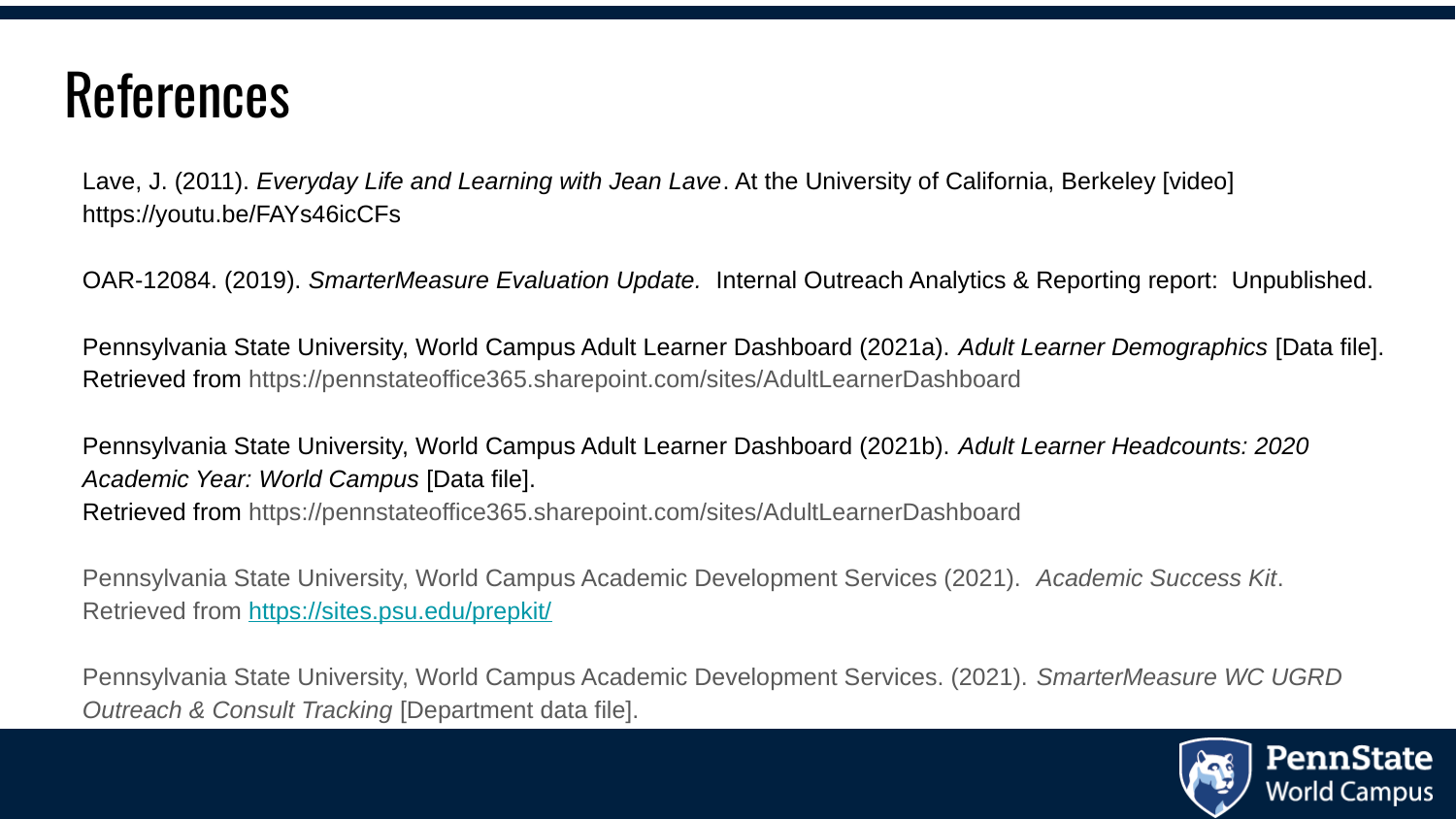

# References
Lave, J. (2011). Everyday Life and Learning with Jean Lave. At the University of California, Berkeley [video]  https://youtu.be/FAYs46icCFs

OAR-12084. (2019). SmarterMeasure Evaluation Update.  Internal Outreach Analytics & Reporting report:  Unpublished.

Pennsylvania State University, World Campus Adult Learner Dashboard (2021a). Adult Learner Demographics [Data file]. Retrieved from https://pennstateoffice365.sharepoint.com/sites/AdultLearnerDashboard

Pennsylvania State University, World Campus Adult Learner Dashboard (2021b). Adult Learner Headcounts: 2020 Academic Year: World Campus [Data file]. Retrieved from https://pennstateoffice365.sharepoint.com/sites/AdultLearnerDashboard

Pennsylvania State University, World Campus Academic Development Services (2021).  Academic Success Kit.  Retrieved from https://sites.psu.edu/prepkit/

Pennsylvania State University, World Campus Academic Development Services. (2021). SmarterMeasure WC UGRD Outreach & Consult Tracking [Department data file].